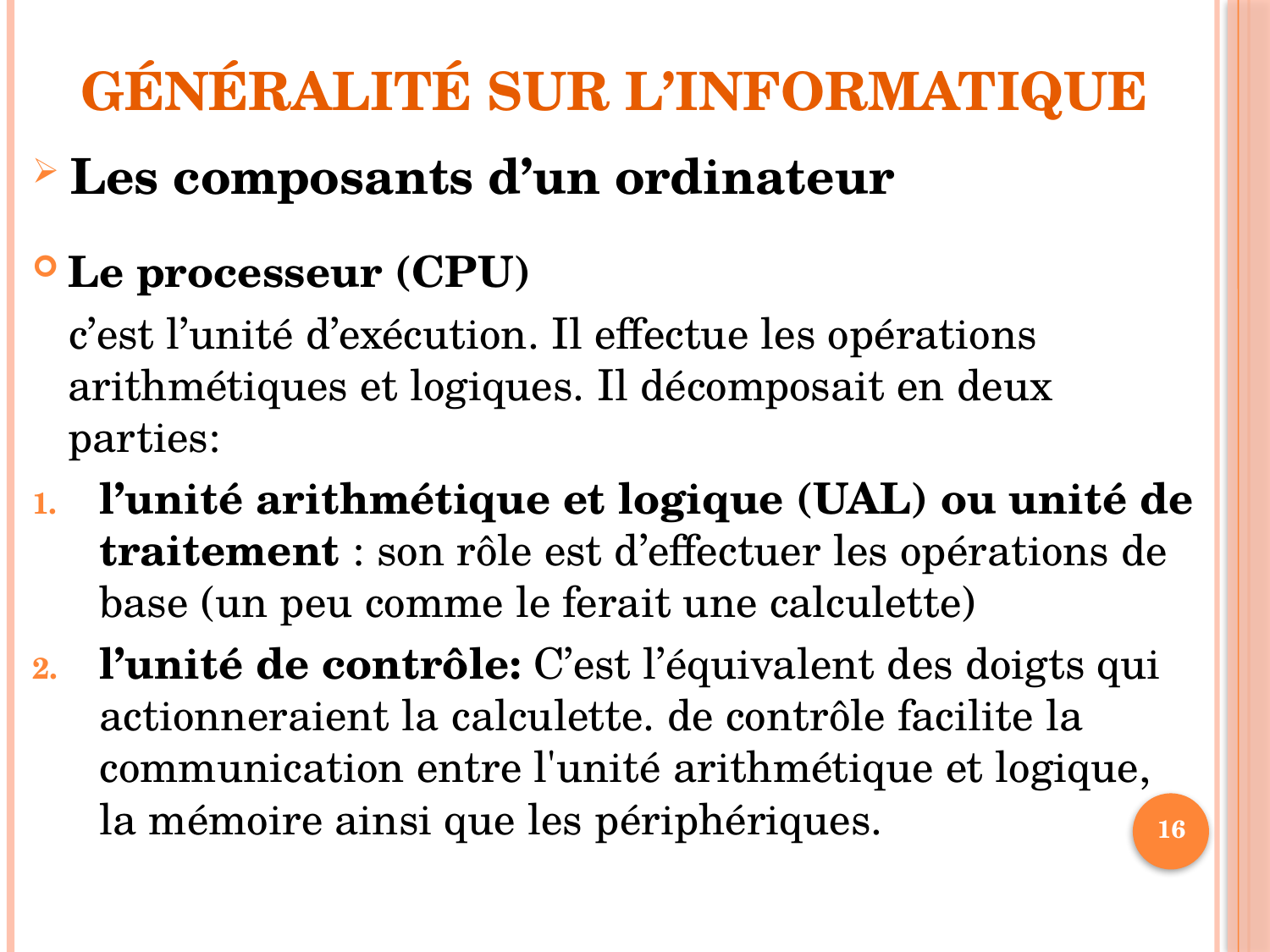

# Généralité sur l’informatique
Les composants d’un ordinateur

Le processeur (CPU)
   c’est l’unité d’exécution. Il effectue les opérations arithmétiques et logiques. Il décomposait en deux parties:
l’unité arithmétique et logique (UAL) ou unité de traitement : son rôle est d’effectuer les opérations de base (un peu comme le ferait une calculette)
l’unité de contrôle: C’est l’équivalent des doigts qui actionneraient la calculette. de contrôle facilite la communication entre l'unité arithmétique et logique, la mémoire ainsi que les périphériques.
16